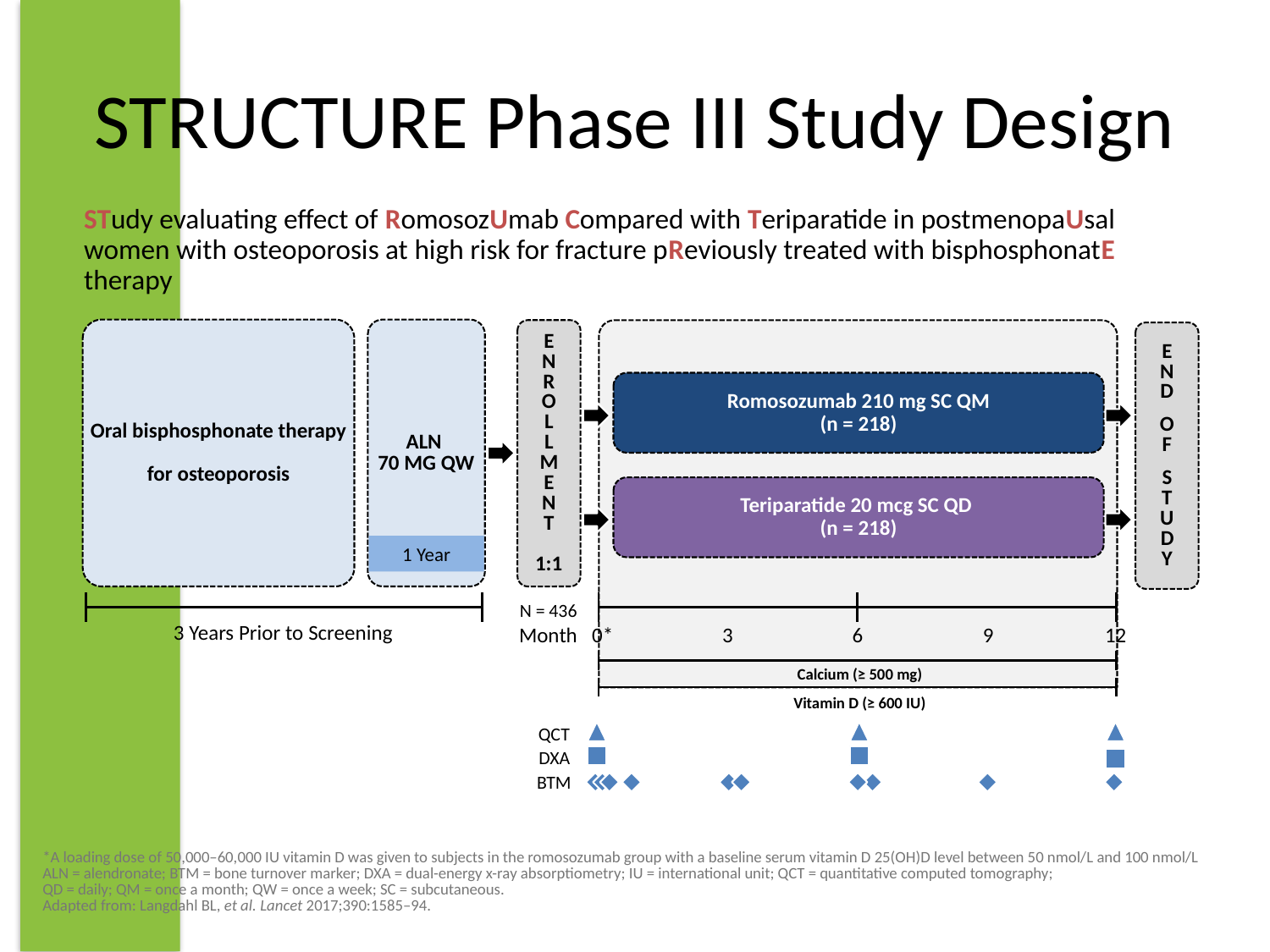

# STRUCTURE Phase III Study Design
STudy evaluating effect of RomosozUmab Compared with Teriparatide in postmenopaUsal women with osteoporosis at high risk for fracture pReviously treated with bisphosphonatE therapy
Oral bisphosphonate therapy
for osteoporosis
ALN
70 MG QW
E
N
R
O
L
L
M
E
N
T

1:1
Open-label
END

OF

S
T
UDY
Romosozumab 210 mg SC QM
(n = 218)

Teriparatide 20 mcg SC QD
(n = 218)

1 Year
N = 436
3 Years Prior to Screening
Month
0*
3
6
9
12
Calcium (≥ 500 mg)
Vitamin D (≥ 600 IU)
QCT

DXA

BTM

*A loading dose of 50,000–60,000 IU vitamin D was given to subjects in the romosozumab group with a baseline serum vitamin D 25(OH)D level between 50 nmol/L and 100 nmol/L
ALN = alendronate; BTM = bone turnover marker; DXA = dual-energy x-ray absorptiometry; IU = international unit; QCT = quantitative computed tomography;
QD = daily; QM = once a month; QW = once a week; SC = subcutaneous.
Adapted from: Langdahl BL, et al. Lancet 2017;390:1585–94.